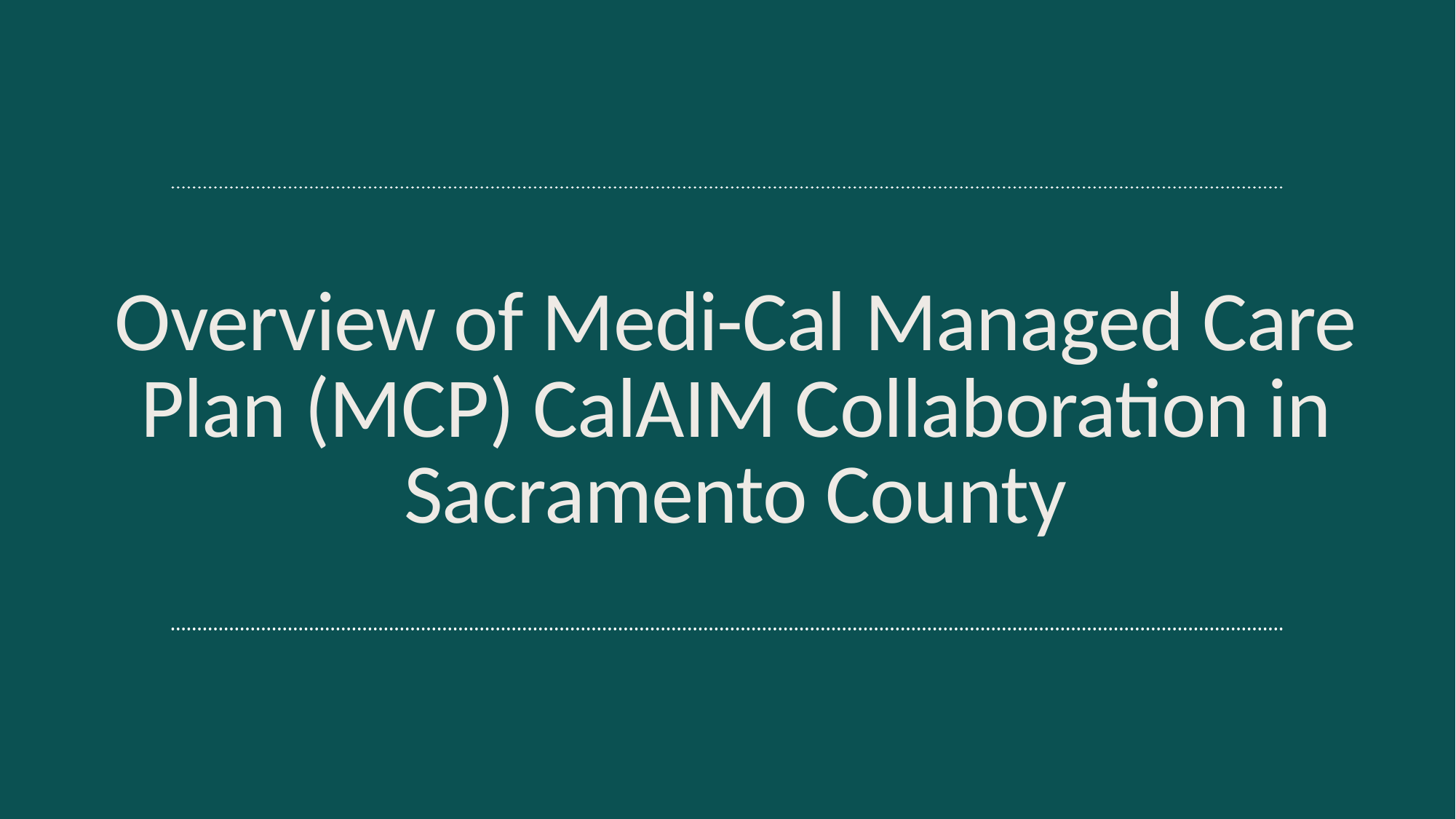

Overview of Medi-Cal Managed Care Plan (MCP) CalAIM Collaboration in Sacramento County